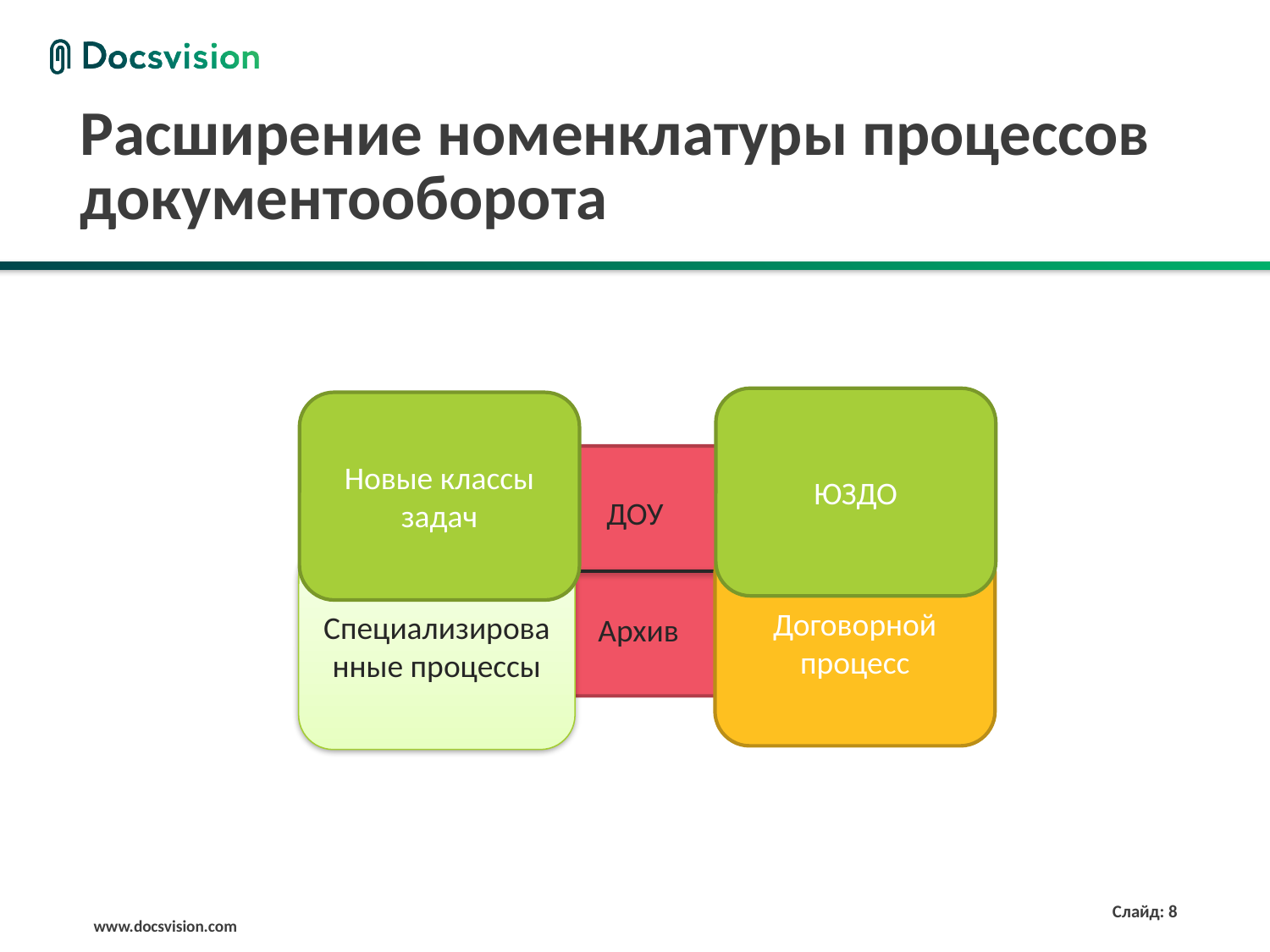

# Расширение номенклатуры процессов документооборота
ЮЗДО
Новые классы задач

ДОУ
Договорной процесс
Специализированные процессы
Архив